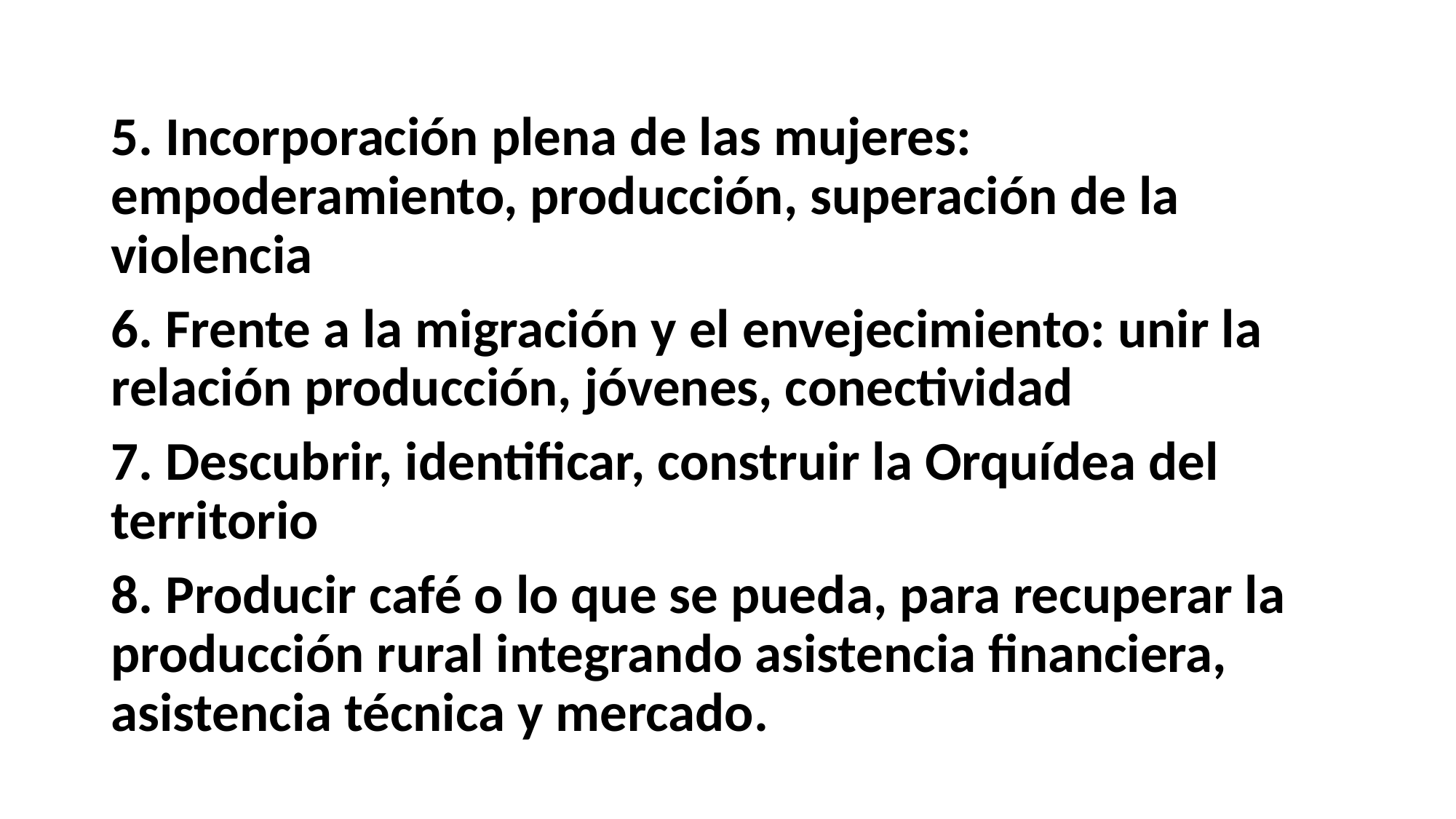

#
5. Incorporación plena de las mujeres: empoderamiento, producción, superación de la violencia
6. Frente a la migración y el envejecimiento: unir la relación producción, jóvenes, conectividad
7. Descubrir, identificar, construir la Orquídea del territorio
8. Producir café o lo que se pueda, para recuperar la producción rural integrando asistencia financiera, asistencia técnica y mercado.